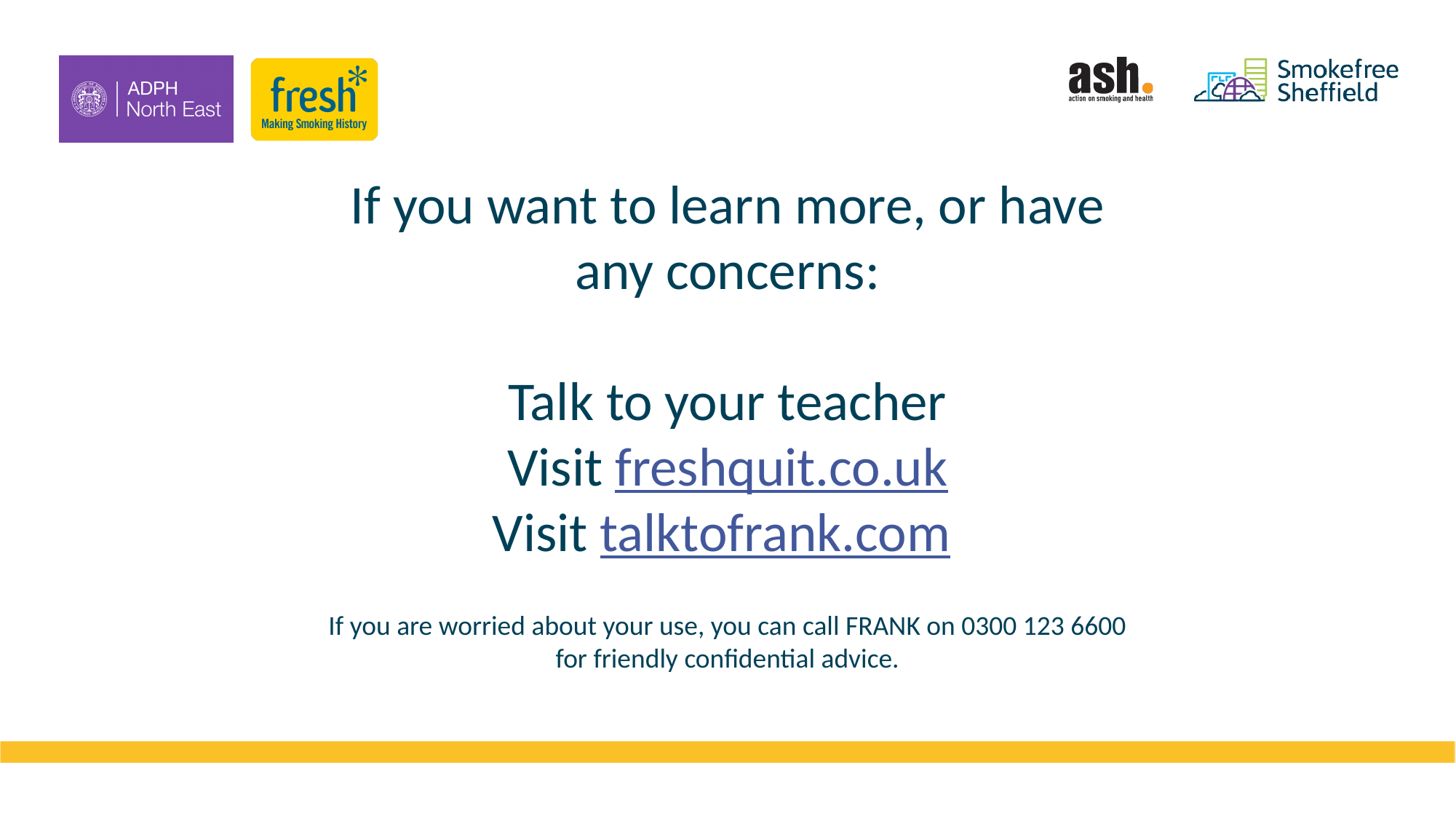

If you want to learn more, or have any concerns:

Talk to your teacher
Visit freshquit.co.uk
Visit talktofrank.com

If you are worried about your use, you can call FRANK on 0300 123 6600 for friendly confidential advice.